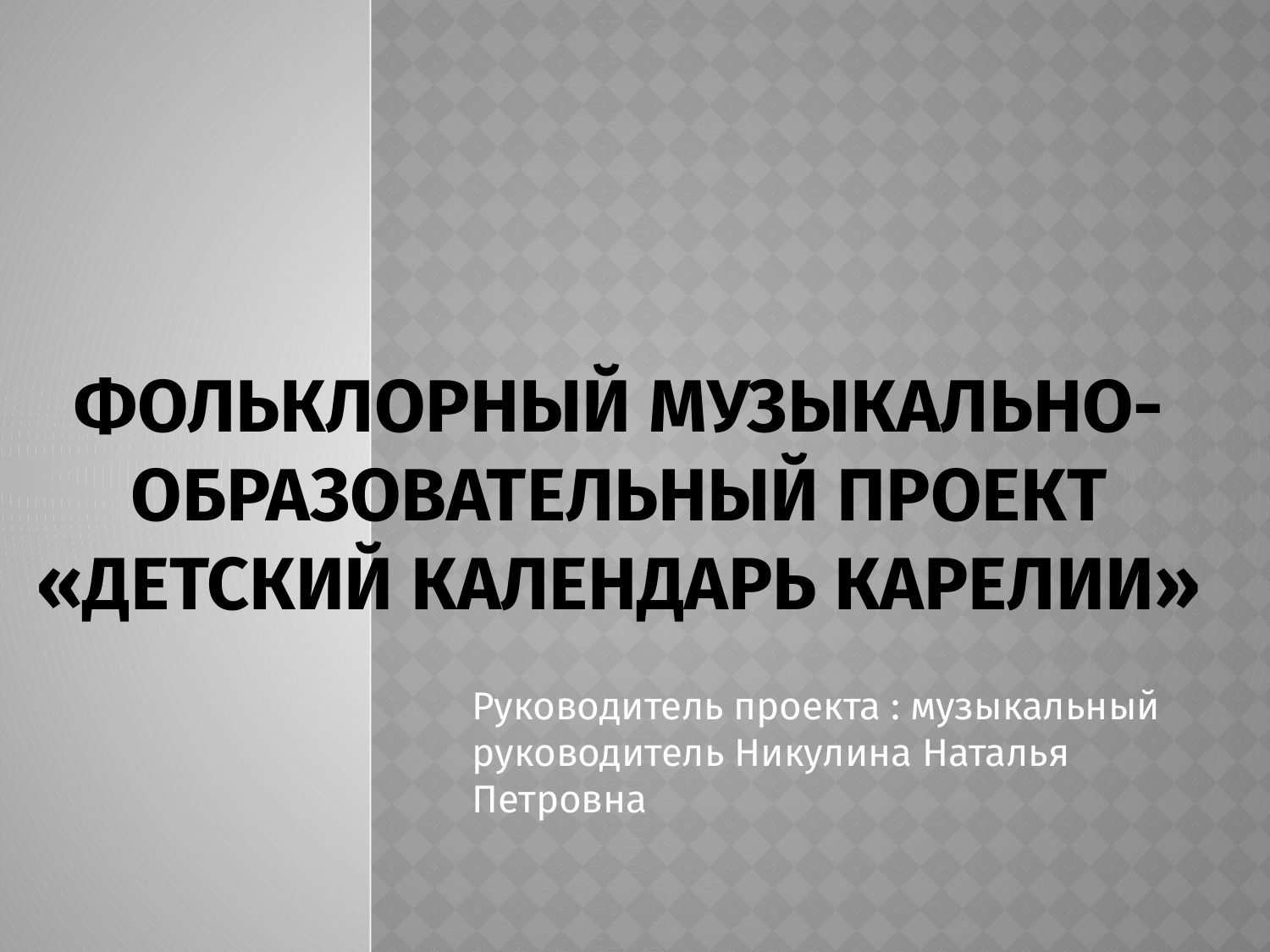

# Фольклорный музыкально-образовательный проект «Детский календарь карелии»

Руководитель проекта : музыкальный руководитель Никулина Наталья Петровна